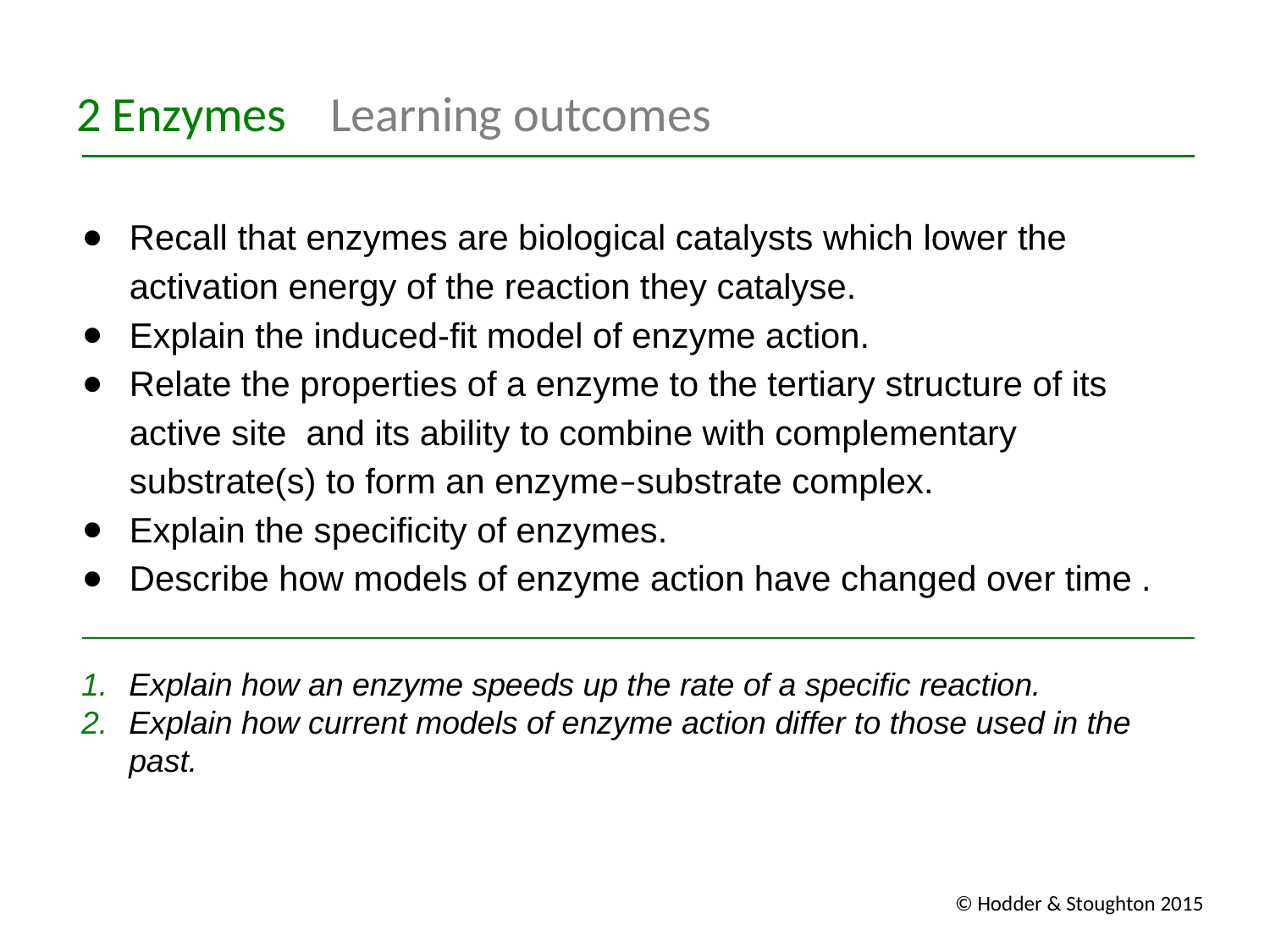

Recall that enzymes are biological catalysts which lower the activation energy of the reaction they catalyse.
Explain the induced-fit model of enzyme action.
Relate the properties of a enzyme to the tertiary structure of its active site  and its ability to combine with complementary substrate(s) to form an enzyme–substrate complex.
Explain the specificity of enzymes.
Describe how models of enzyme action have changed over time .
Explain how an enzyme speeds up the rate of a specific reaction.
Explain how current models of enzyme action differ to those used in the past.
© Hodder & Stoughton 2015